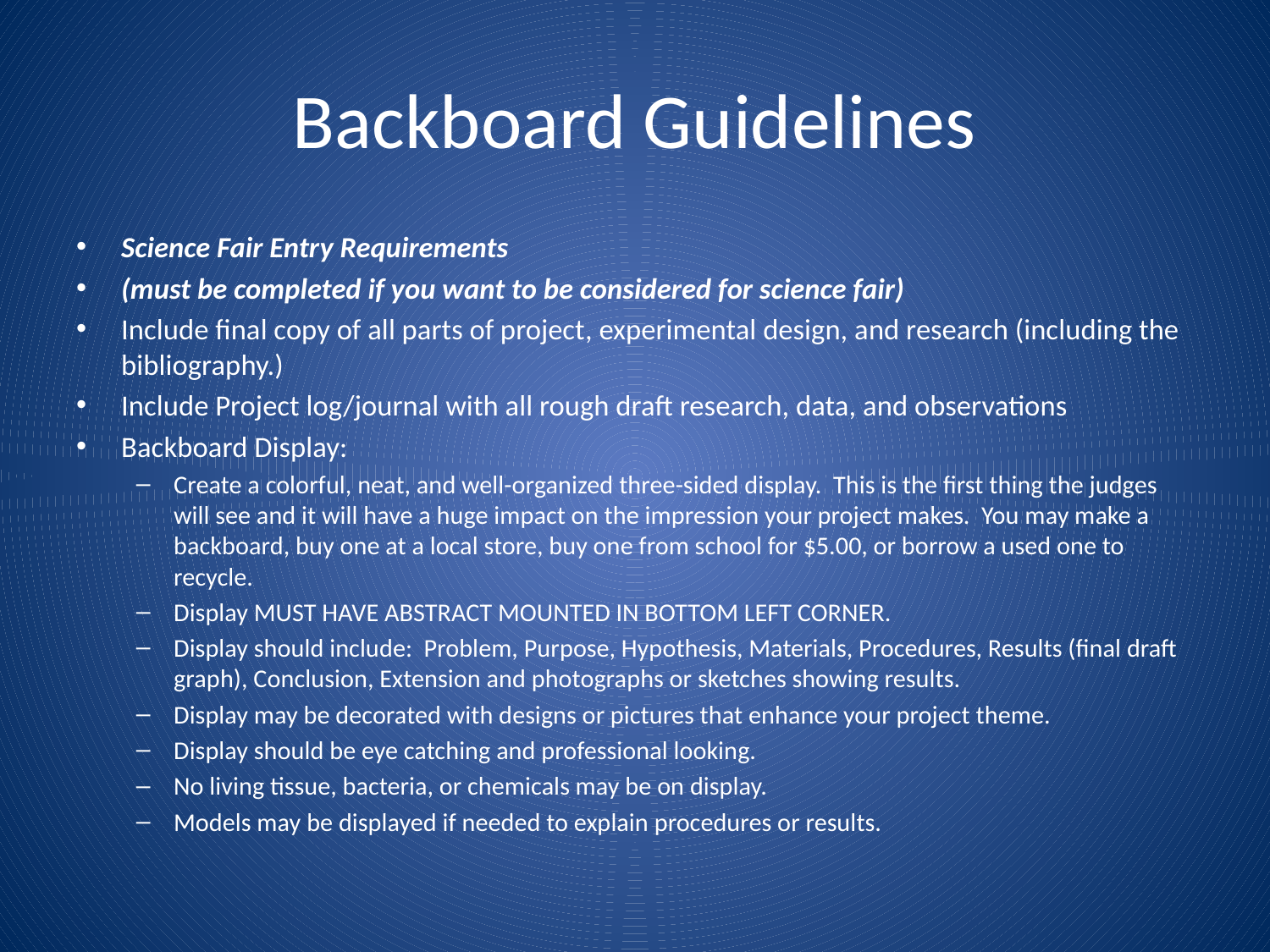

# Backboard Guidelines
Science Fair Entry Requirements
(must be completed if you want to be considered for science fair)
Include final copy of all parts of project, experimental design, and research (including the bibliography.)
Include Project log/journal with all rough draft research, data, and observations
Backboard Display:
Create a colorful, neat, and well-organized three-sided display.  This is the first thing the judges will see and it will have a huge impact on the impression your project makes.  You may make a backboard, buy one at a local store, buy one from school for $5.00, or borrow a used one to recycle.
Display MUST HAVE ABSTRACT MOUNTED IN BOTTOM LEFT CORNER.
Display should include:  Problem, Purpose, Hypothesis, Materials, Procedures, Results (final draft graph), Conclusion, Extension and photographs or sketches showing results.
Display may be decorated with designs or pictures that enhance your project theme.
Display should be eye catching and professional looking.
No living tissue, bacteria, or chemicals may be on display.
Models may be displayed if needed to explain procedures or results.